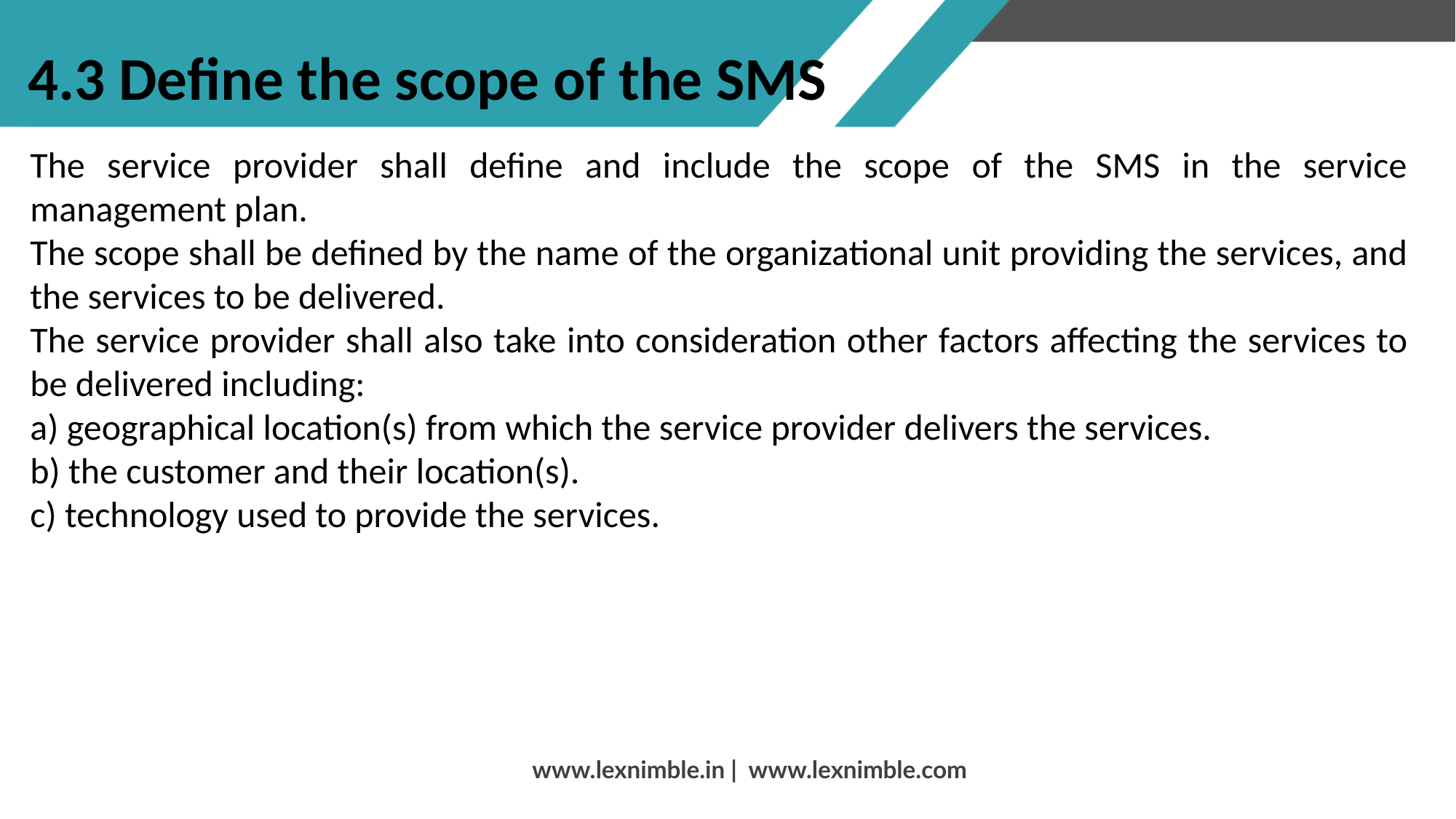

# 4.3 Define the scope of the SMS
The service provider shall define and include the scope of the SMS in the service management plan.
The scope shall be defined by the name of the organizational unit providing the services, and the services to be delivered.
The service provider shall also take into consideration other factors affecting the services to be delivered including:
a) geographical location(s) from which the service provider delivers the services.
b) the customer and their location(s).
c) technology used to provide the services.